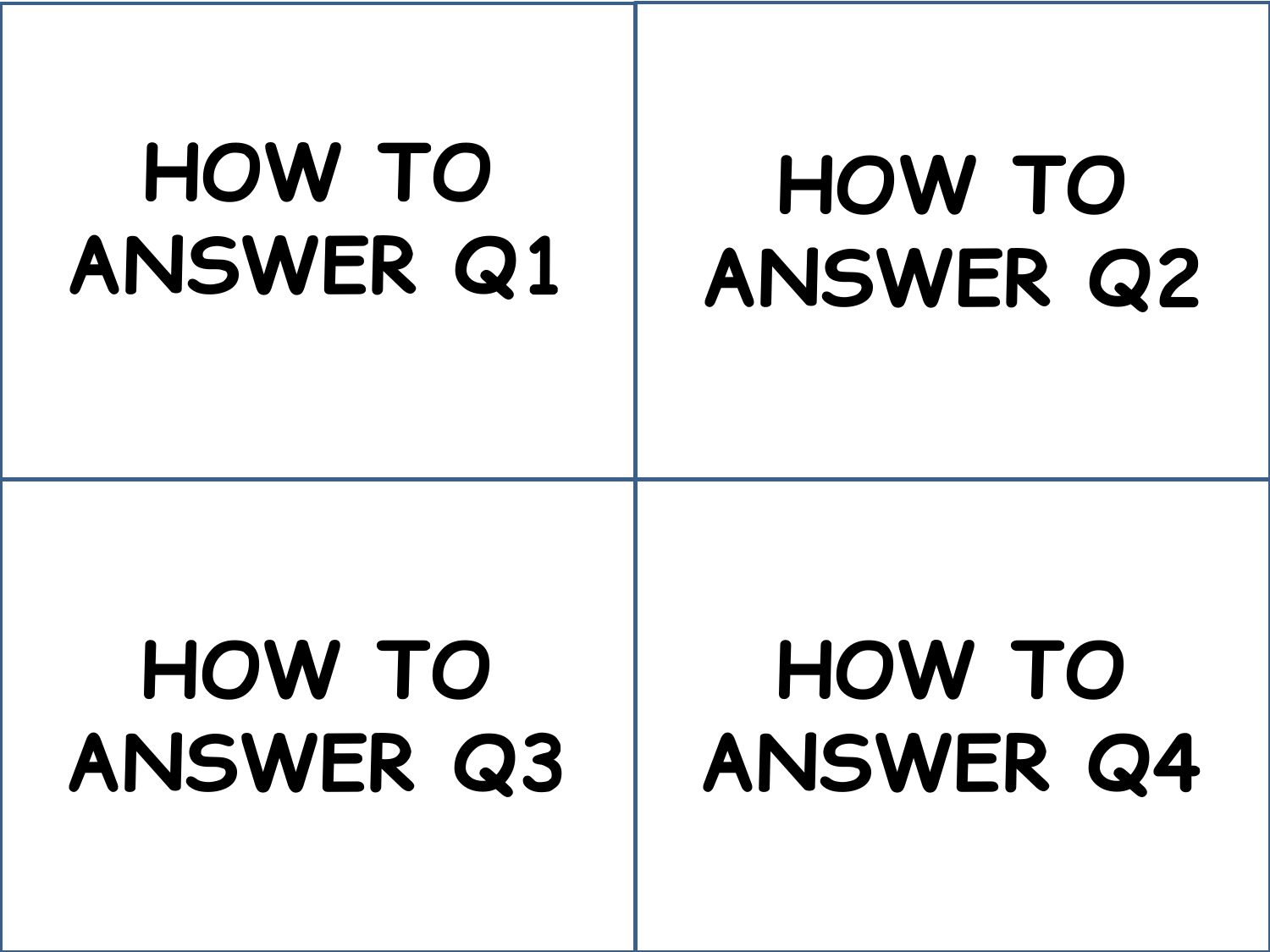

HOW TO ANSWER Q1
HOW TO ANSWER Q2

HOW TO ANSWER Q3
HOW TO ANSWER Q4